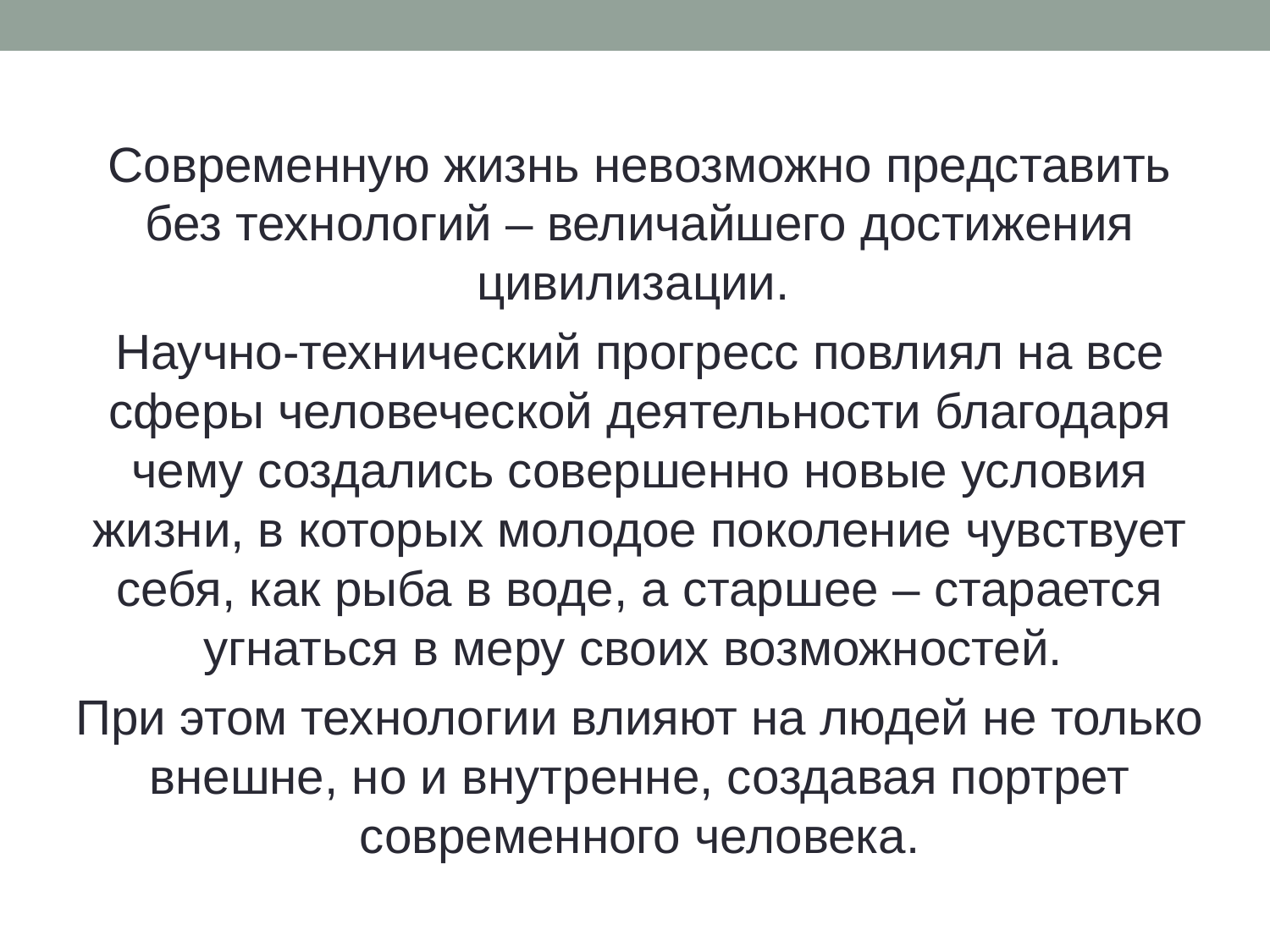

Современную жизнь невозможно представить без технологий – величайшего достижения цивилизации.
Научно-технический прогресс повлиял на все сферы человеческой деятельности благодаря чему создались совершенно новые условия жизни, в которых молодое поколение чувствует себя, как рыба в воде, а старшее – старается угнаться в меру своих возможностей.
При этом технологии влияют на людей не только внешне, но и внутренне, создавая портрет современного человека.